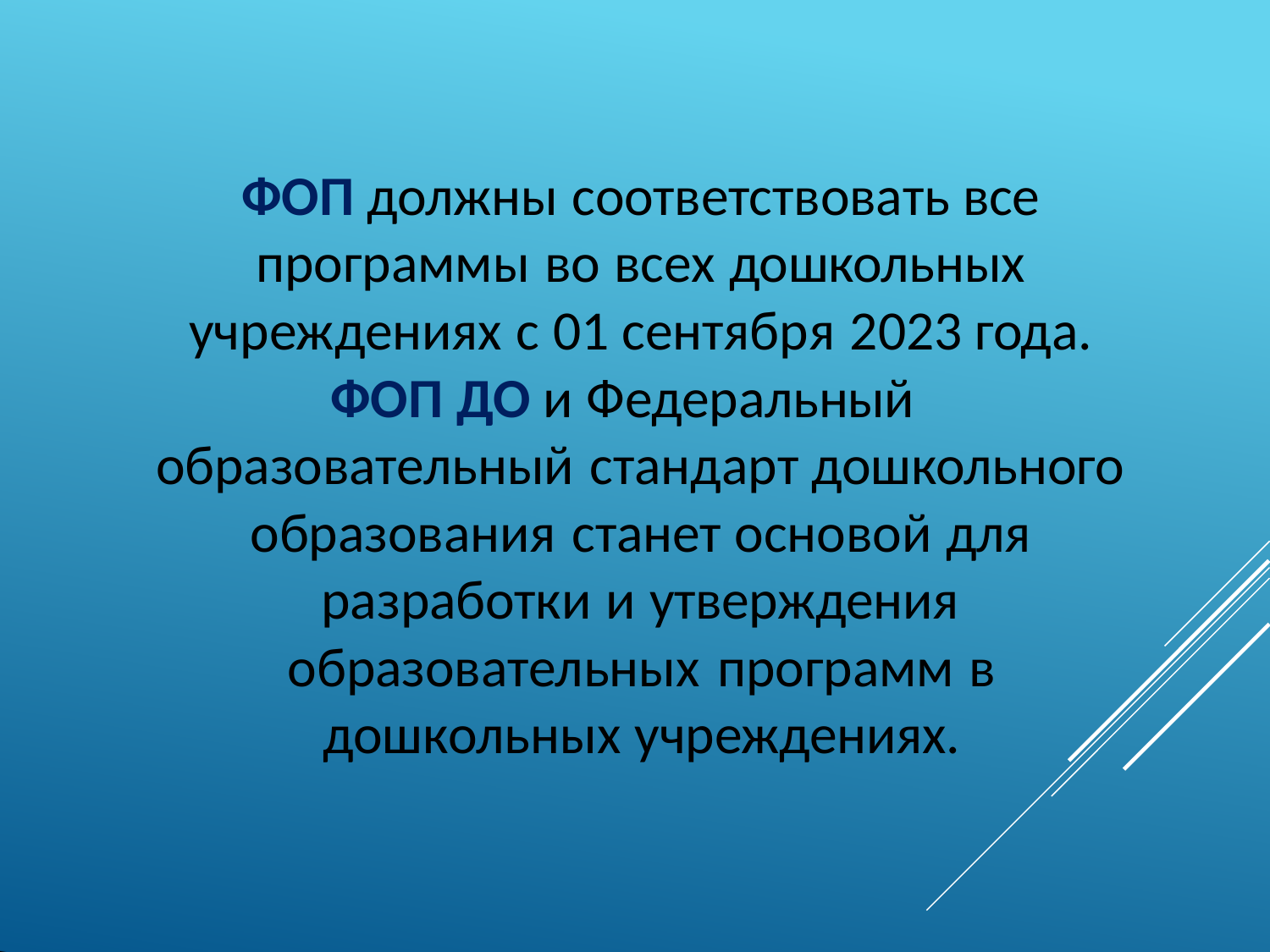

ФОП должны соответствовать все программы во всех дошкольных учреждениях с 01 сентября 2023 года.
ФОП ДО и Федеральный
образовательный стандарт дошкольного образования станет основой для разработки и утверждения
образовательных программ в дошкольных учреждениях.